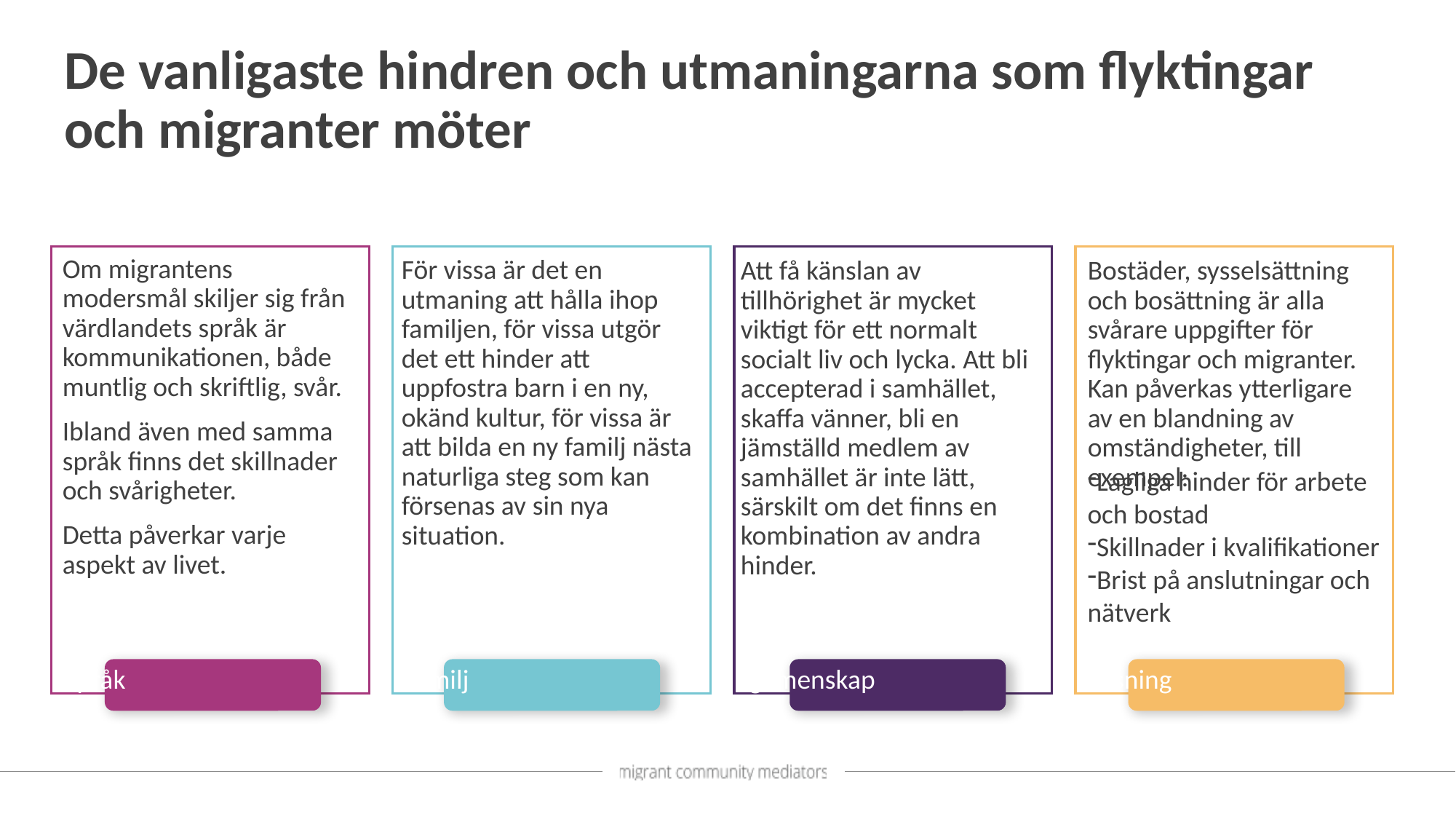

De vanligaste hindren och utmaningarna som flyktingar och migranter möter

Om migrantens modersmål skiljer sig från värdlandets språk är kommunikationen, både muntlig och skriftlig, svår.
Ibland även med samma språk finns det skillnader och svårigheter.
Detta påverkar varje aspekt av livet.
För vissa är det en utmaning att hålla ihop familjen, för vissa utgör det ett hinder att uppfostra barn i en ny, okänd kultur, för vissa är att bilda en ny familj nästa naturliga steg som kan försenas av sin nya situation.
Att få känslan av tillhörighet är mycket viktigt för ett normalt socialt liv och lycka. Att bli accepterad i samhället, skaffa vänner, bli en jämställd medlem av samhället är inte lätt, särskilt om det finns en kombination av andra hinder.
Bostäder, sysselsättning och bosättning är alla svårare uppgifter för flyktingar och migranter. Kan påverkas ytterligare av en blandning av omständigheter, till exempel:
Lagliga hinder för arbete och bostad
Skillnader i kvalifikationer
Brist på anslutningar och nätverk
Språk
Familj
gemenskap
Lösning